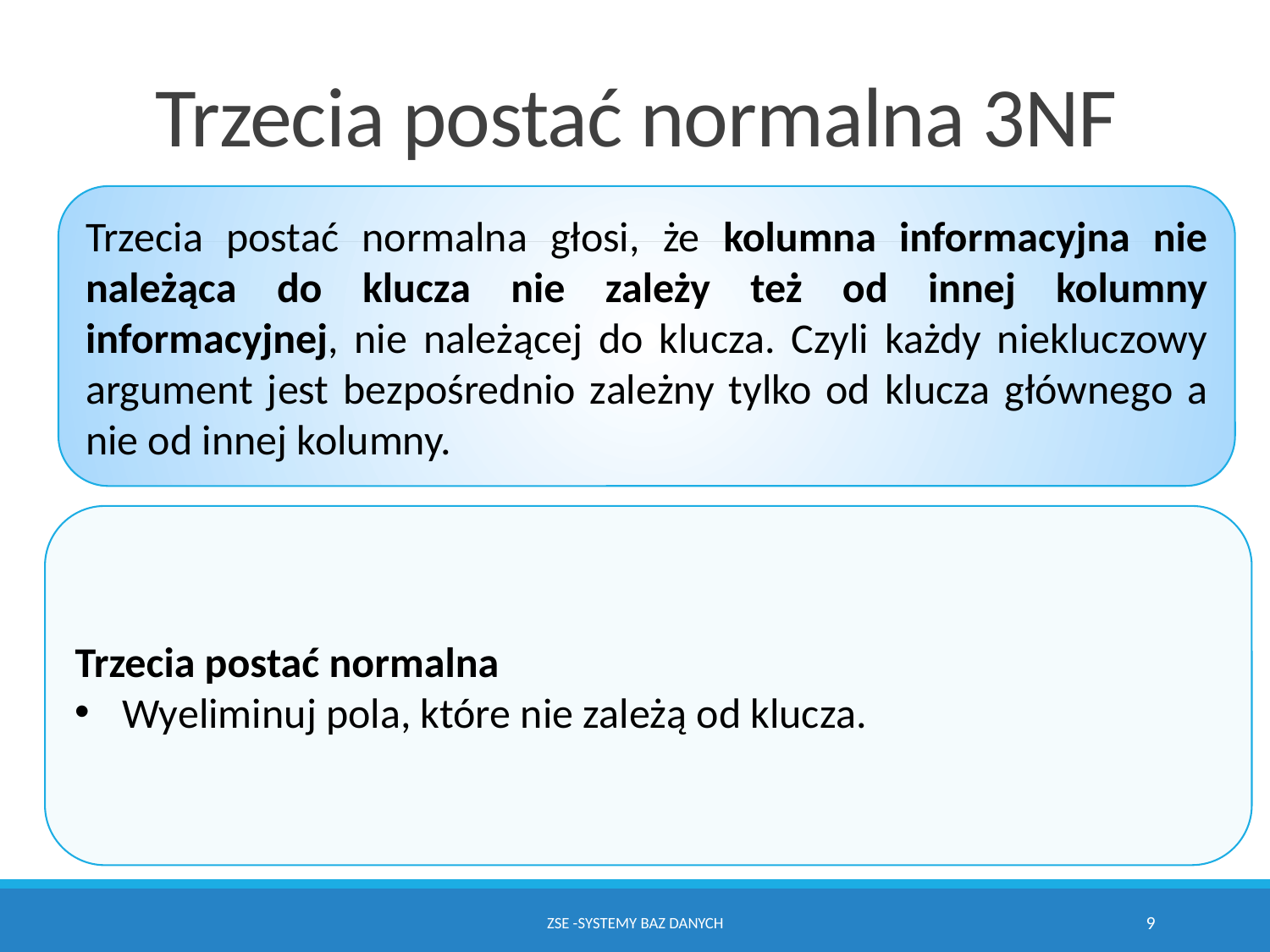

# Trzecia postać normalna 3NF
Trzecia postać normalna głosi, że kolumna informacyjna nie należąca do klucza nie zależy też od innej kolumny informacyjnej, nie należącej do klucza. Czyli każdy niekluczowy argument jest bezpośrednio zależny tylko od klucza głównego a nie od innej kolumny.
Trzecia postać normalna
Wyeliminuj pola, które nie zależą od klucza.
ZSE -SYSTEMY BAZ DANYCH
9